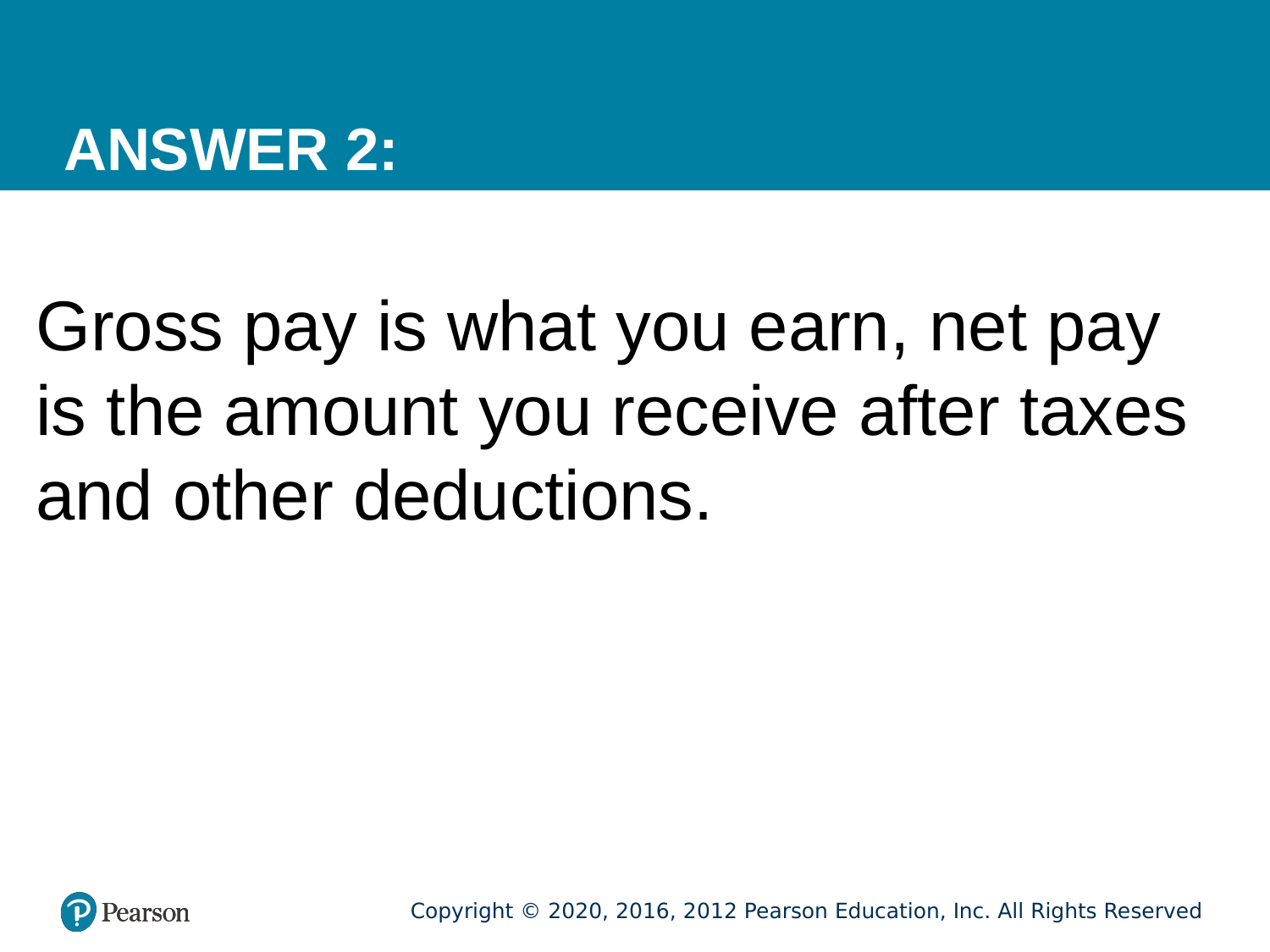

# ANSWER 2:
Gross pay is what you earn, net pay is the amount you receive after taxes and other deductions.